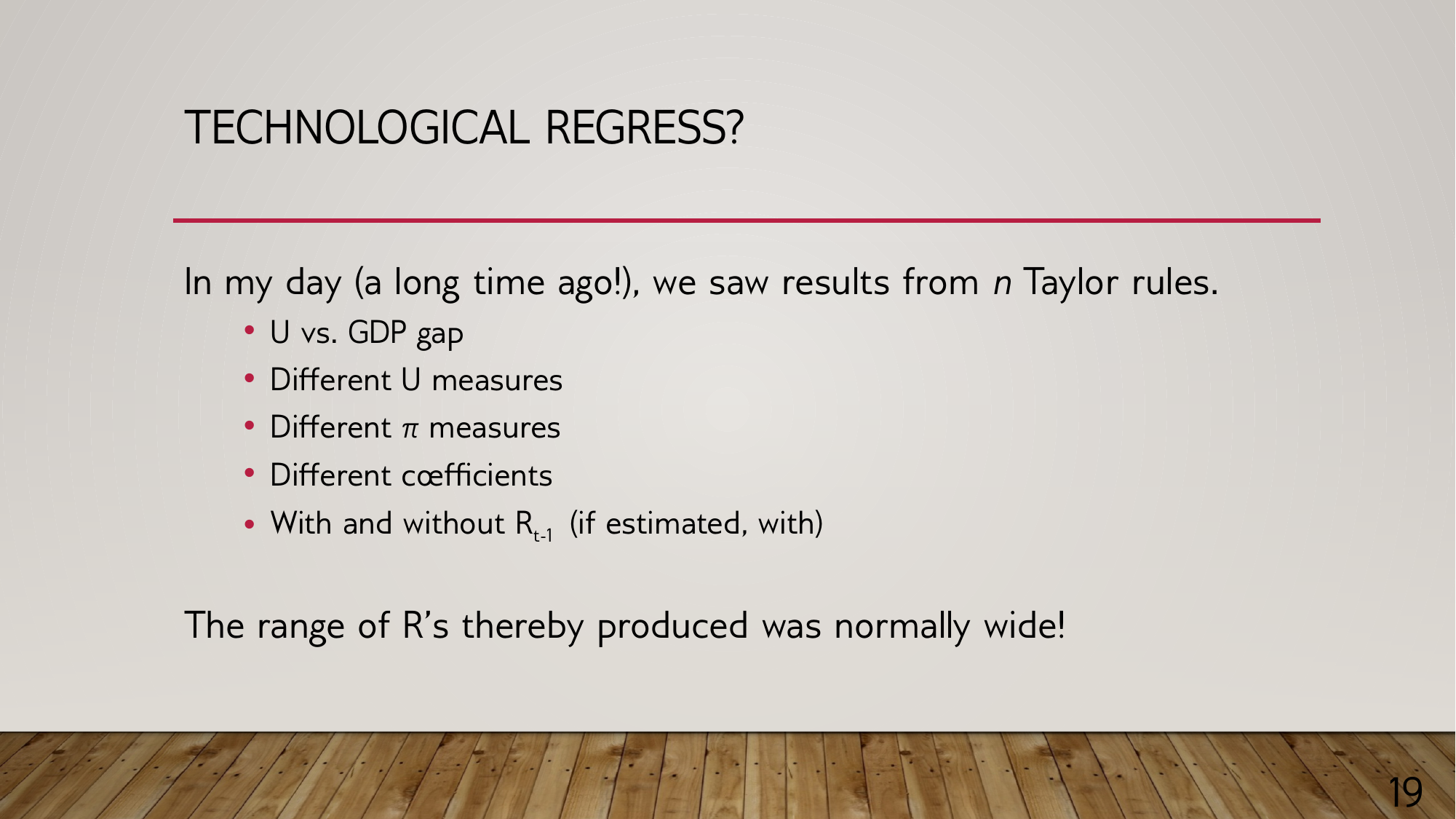

# Technological regress?
In my day (a long time ago!), we saw results from n Taylor rules.
U vs. GDP gap
Different U measures
Different π measures
Different coefficients
With and without Rt-1   (if estimated, with)

The range of R’s thereby produced was normally wide!

19